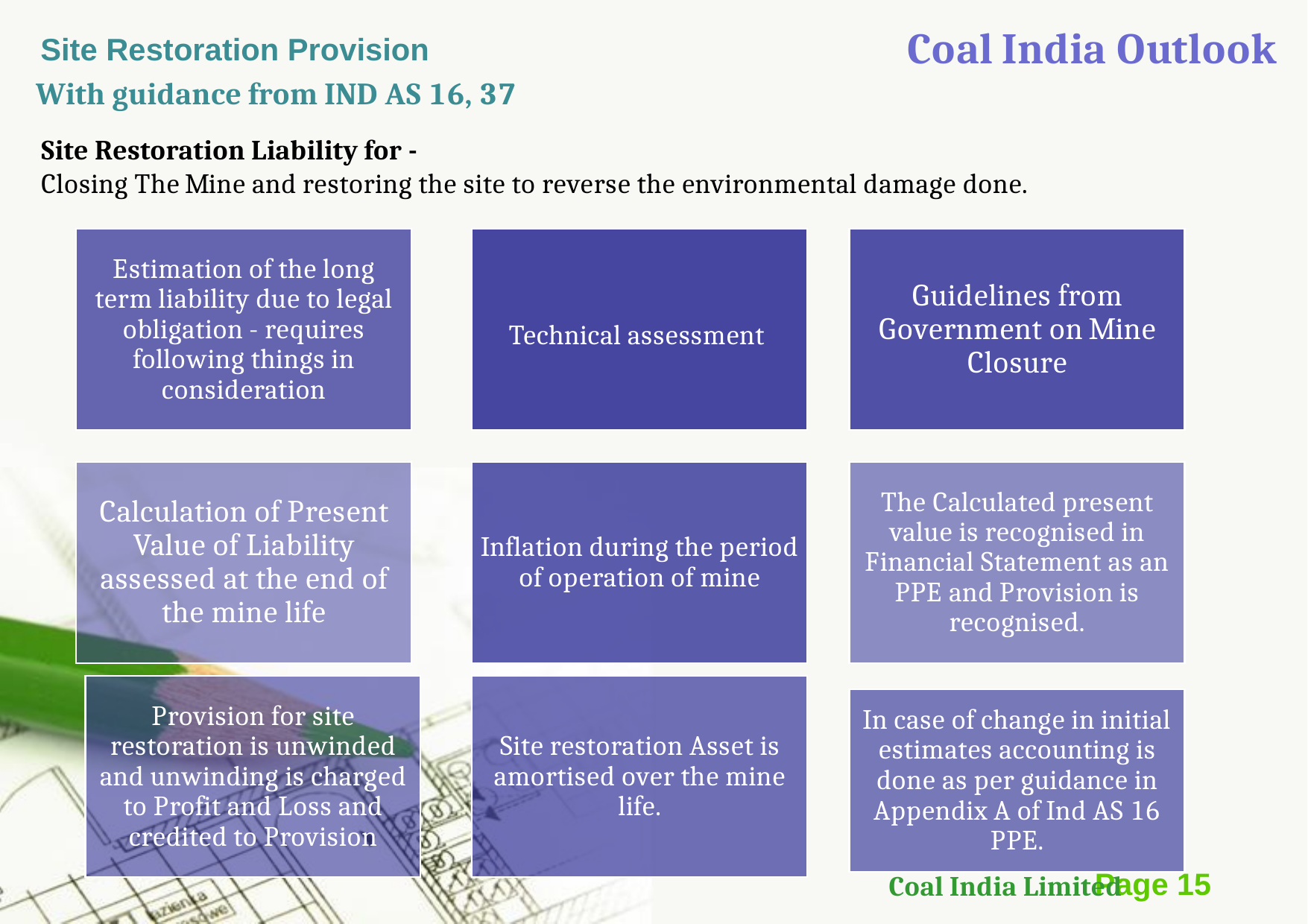

Coal India Outlook
Site Restoration Provision
With guidance from IND AS 16, 37
Site Restoration Liability for -
Closing The Mine and restoring the site to reverse the environmental damage done.

Technical assessment

Guidelines from Government on Mine Closure
Inflation during the period of operation of mine
Estimation of the long term liability due to legal obligation - requires following things in consideration
Site restoration Asset is amortised over the mine life.
In case of change in initial estimates accounting is done as per guidance in Appendix A of Ind AS 16 PPE.
Provision for site restoration is unwinded and unwinding is charged to Profit and Loss and credited to Provision
The Calculated present value is recognised in Financial Statement as an PPE and Provision is recognised.
Calculation of Present Value of Liability assessed at the end of the mine life